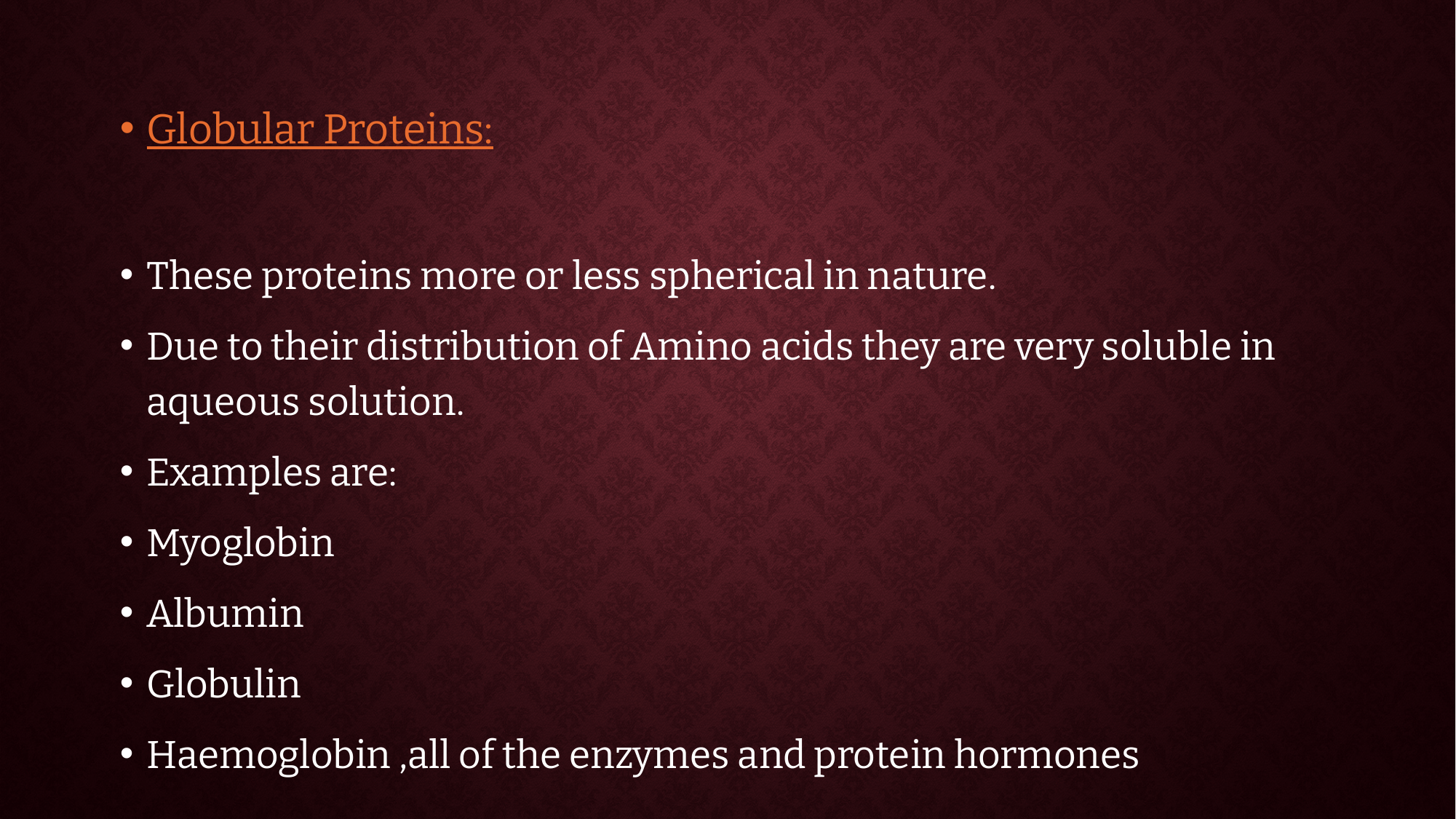

Globular Proteins:

These proteins more or less spherical in nature.
Due to their distribution of Amino acids they are very soluble in aqueous solution.
Examples are:
Myoglobin
Albumin
Globulin
Haemoglobin ,all of the enzymes and protein hormones